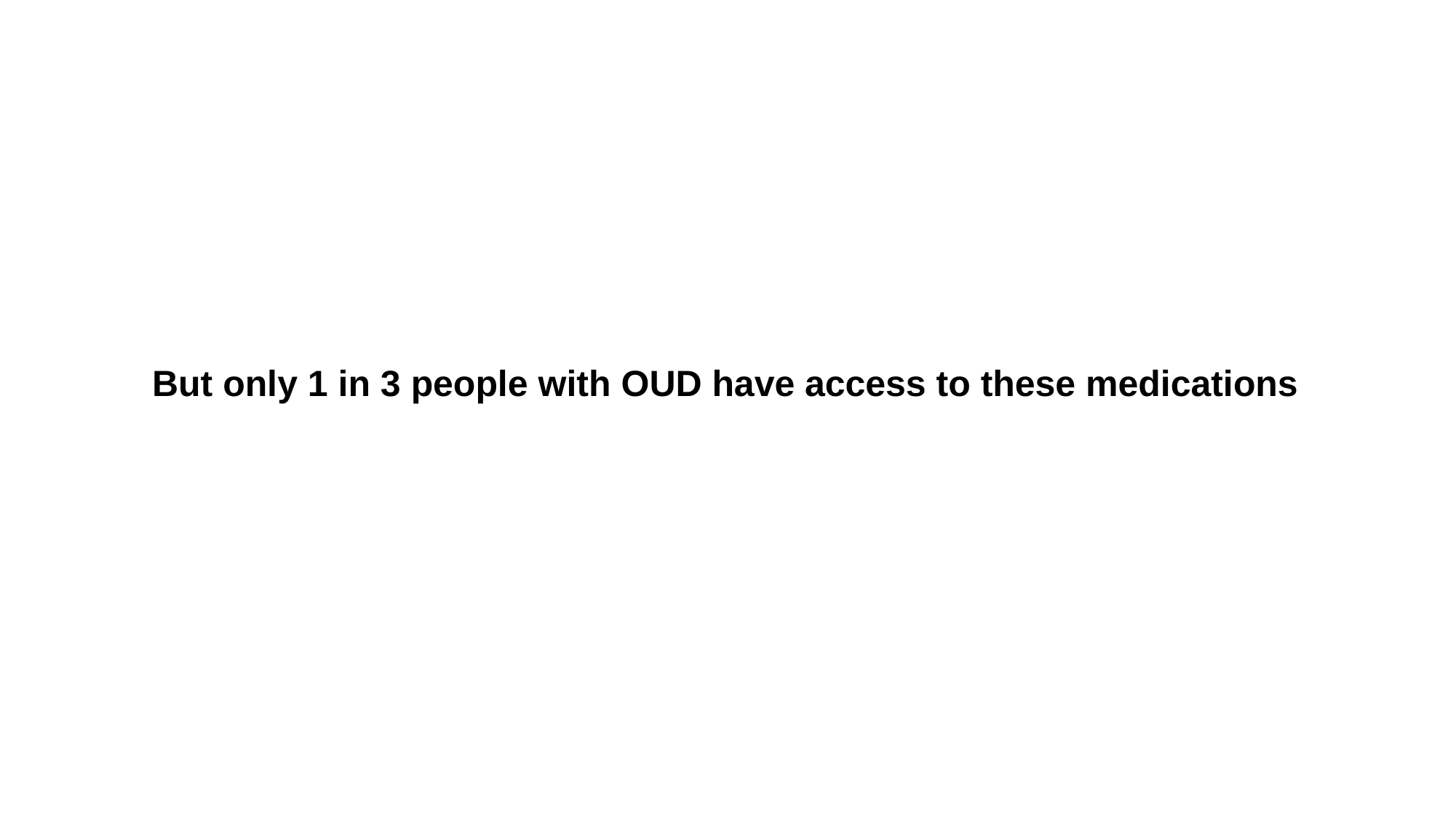

But only 1 in 3 people with OUD have access to these medications